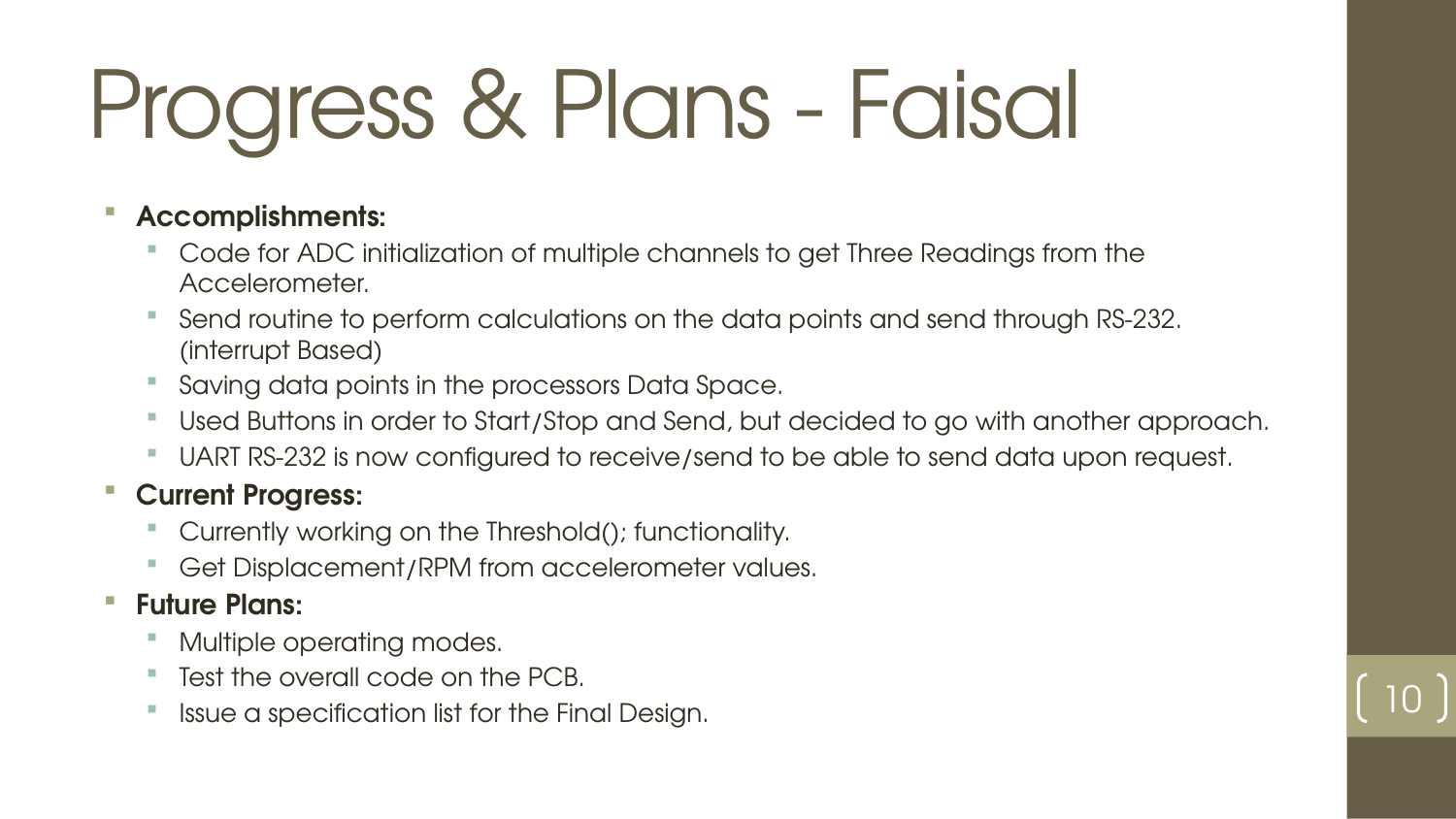

# Progress & Plans - Faisal
Accomplishments:
Code for ADC initialization of multiple channels to get Three Readings from the Accelerometer.
Send routine to perform calculations on the data points and send through RS-232. (interrupt Based)
Saving data points in the processors Data Space.
Used Buttons in order to Start/Stop and Send, but decided to go with another approach.
UART RS-232 is now configured to receive/send to be able to send data upon request.
Current Progress:
Currently working on the Threshold(); functionality.
Get Displacement/RPM from accelerometer values.
Future Plans:
Multiple operating modes.
Test the overall code on the PCB.
Issue a specification list for the Final Design.

10